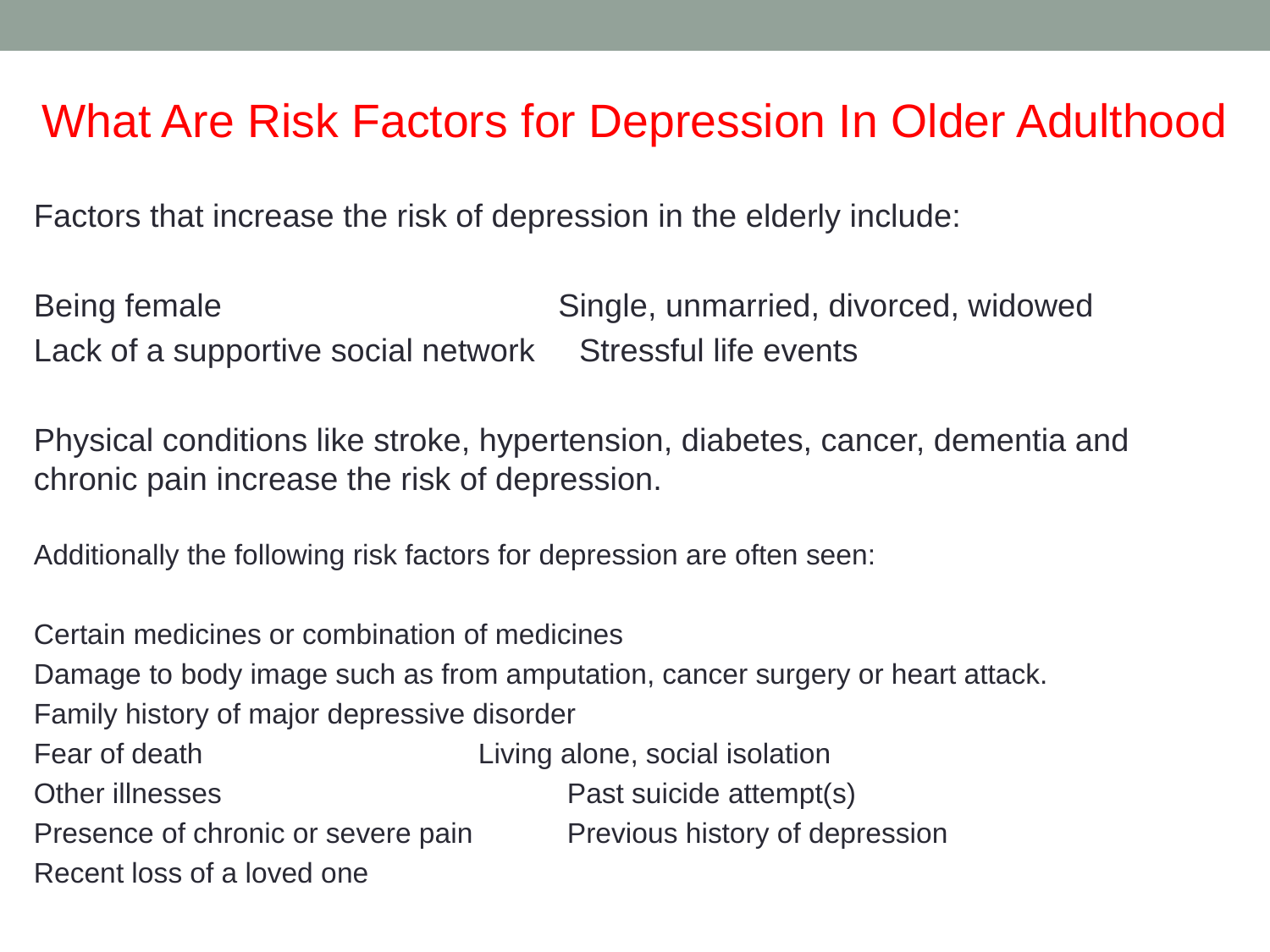

What Are Risk Factors for Depression In Older Adulthood

Factors that increase the risk of depression in the elderly include:

Being female   			         Single, unmarried, divorced, widowed
Lack of a supportive social network     Stressful life events

Physical conditions like stroke, hypertension, diabetes, cancer, dementia and chronic pain increase the risk of depression.

Additionally the following risk factors for depression are often seen:

Certain medicines or combination of medicines
Damage to body image such as from amputation, cancer surgery or heart attack.
Family history of major depressive disorder
Fear of death				Living alone, social isolation
Other illnesses				Past suicide attempt(s)
Presence of chronic or severe pain		Previous history of depression
Recent loss of a loved one